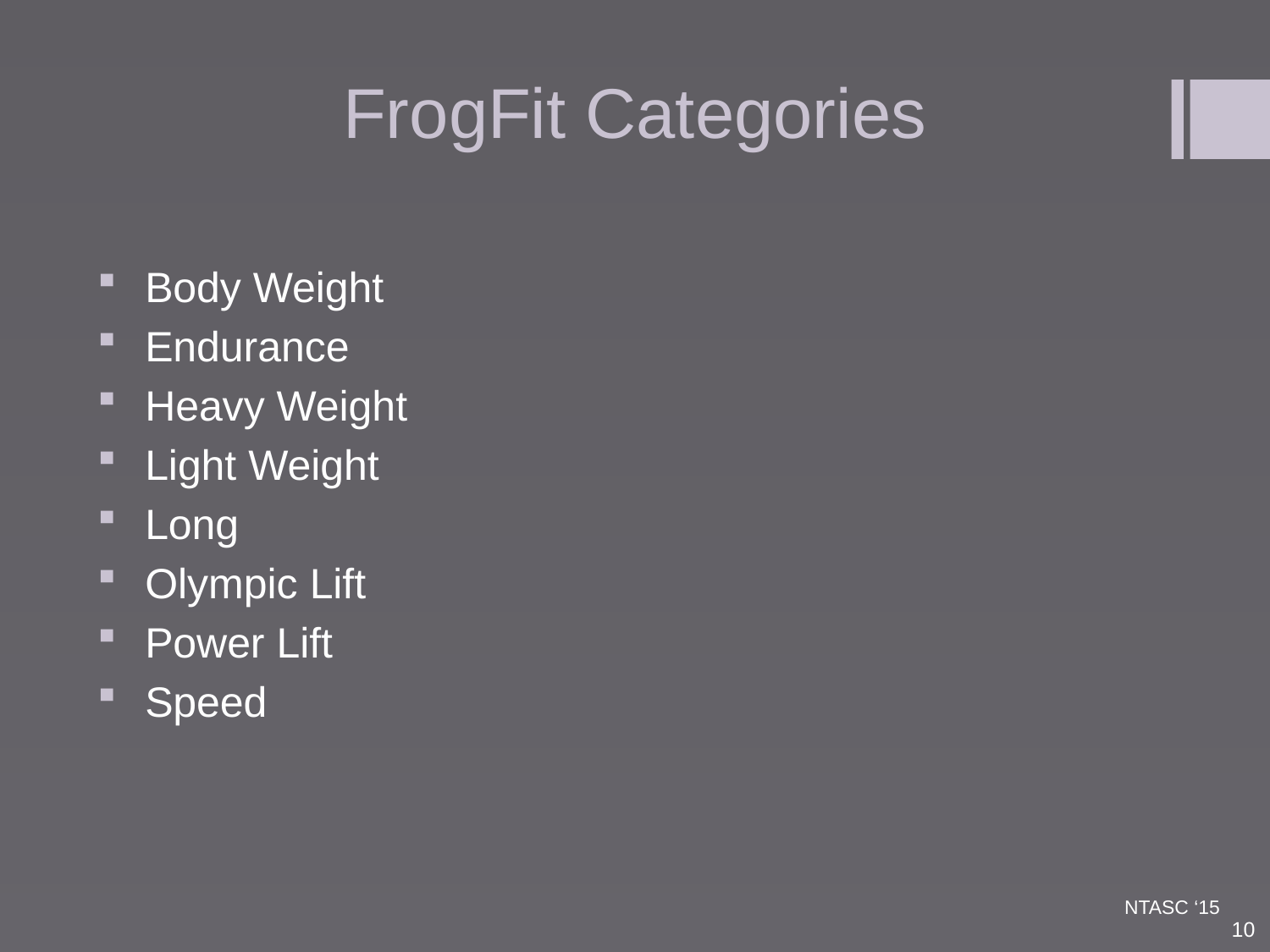

# FrogFit Categories
Body Weight
Endurance
Heavy Weight
Light Weight
Long
Olympic Lift
Power Lift
Speed

NTASC ‘15
10